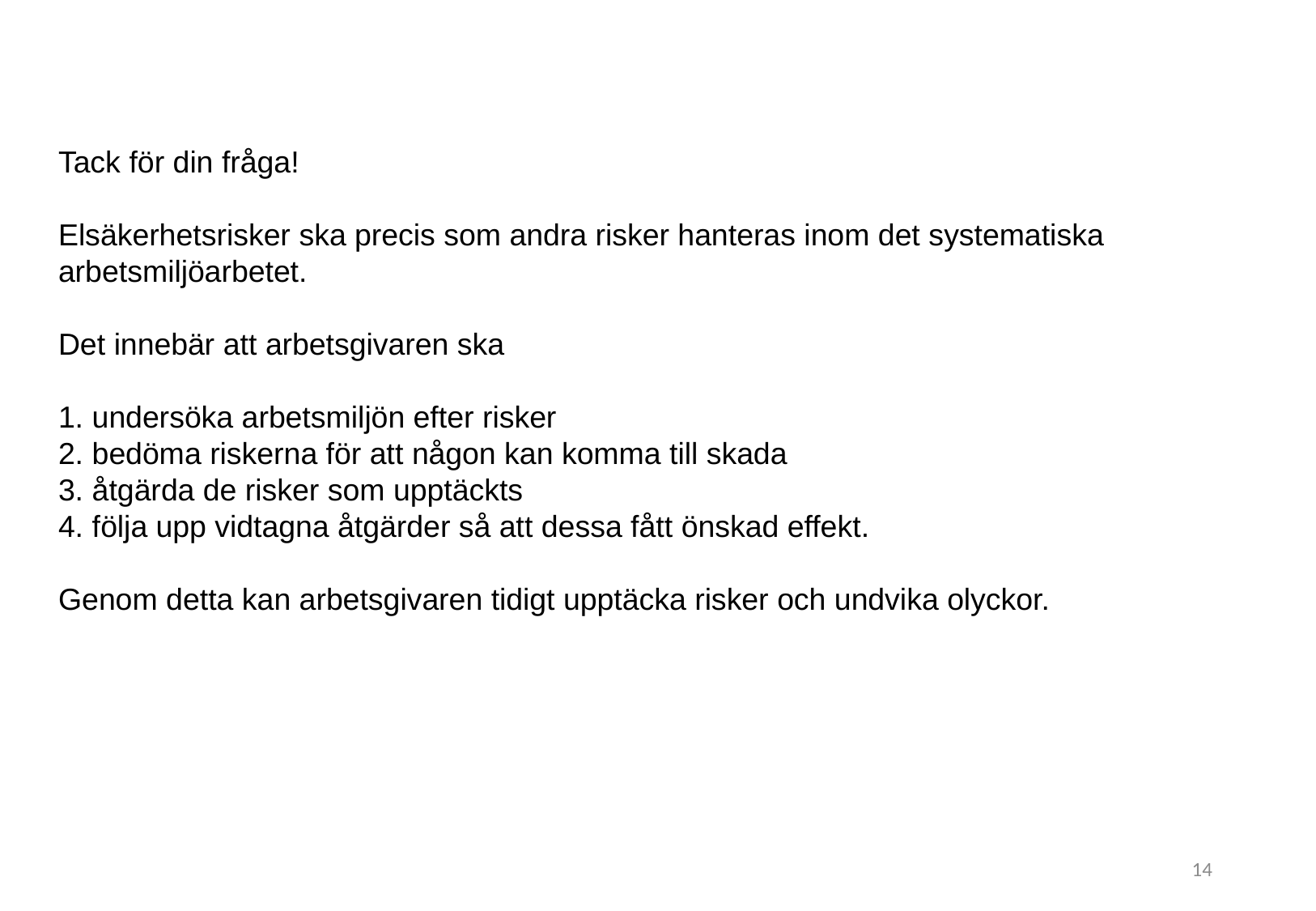

Tack för din fråga!

Elsäkerhetsrisker ska precis som andra risker hanteras inom det systematiska arbetsmiljöarbetet.

Det innebär att arbetsgivaren ska

1. undersöka arbetsmiljön efter risker
2. bedöma riskerna för att någon kan komma till skada
3. åtgärda de risker som upptäckts
4. följa upp vidtagna åtgärder så att dessa fått önskad effekt.

Genom detta kan arbetsgivaren tidigt upptäcka risker och undvika olyckor.
14